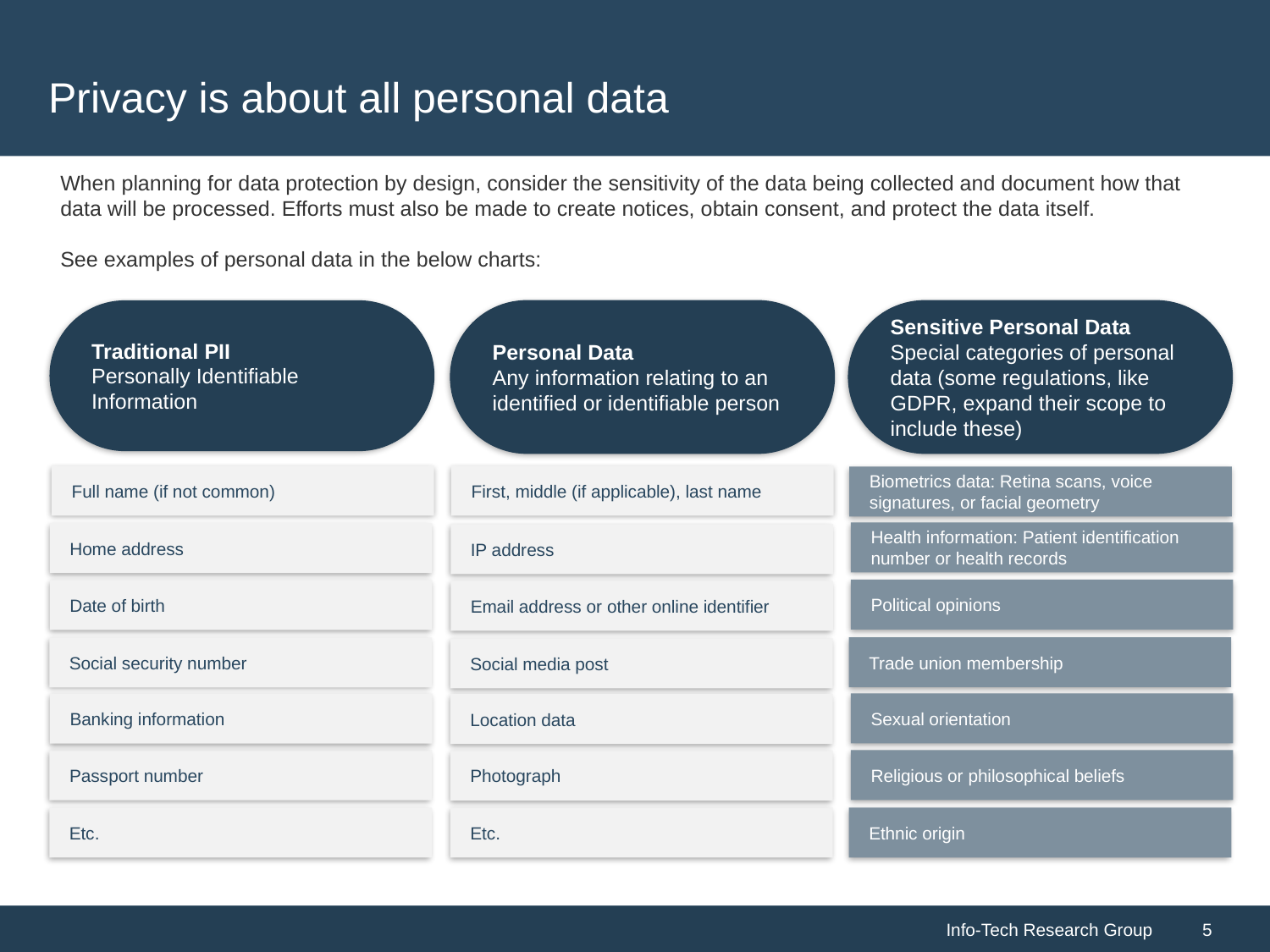

# Privacy is about all personal data
When planning for data protection by design, consider the sensitivity of the data being collected and document how that data will be processed. Efforts must also be made to create notices, obtain consent, and protect the data itself.

See examples of personal data in the below charts:
Personal Data
Any information relating to an identified or identifiable person
Sensitive Personal Data
Special categories of personal data (some regulations, like GDPR, expand their scope to include these)
Traditional PII
Personally Identifiable Information
Full name (if not common)
First, middle (if applicable), last name
Biometrics data: Retina scans, voice signatures, or facial geometry
Health information: Patient identification number or health records
Home address
IP address
Political opinions
Date of birth
Email address or other online identifier
Trade union membership
Social security number
Social media post
Sexual orientation
Banking information
Location data
Religious or philosophical beliefs
Passport number
Photograph
Etc.
Etc.
Ethnic origin